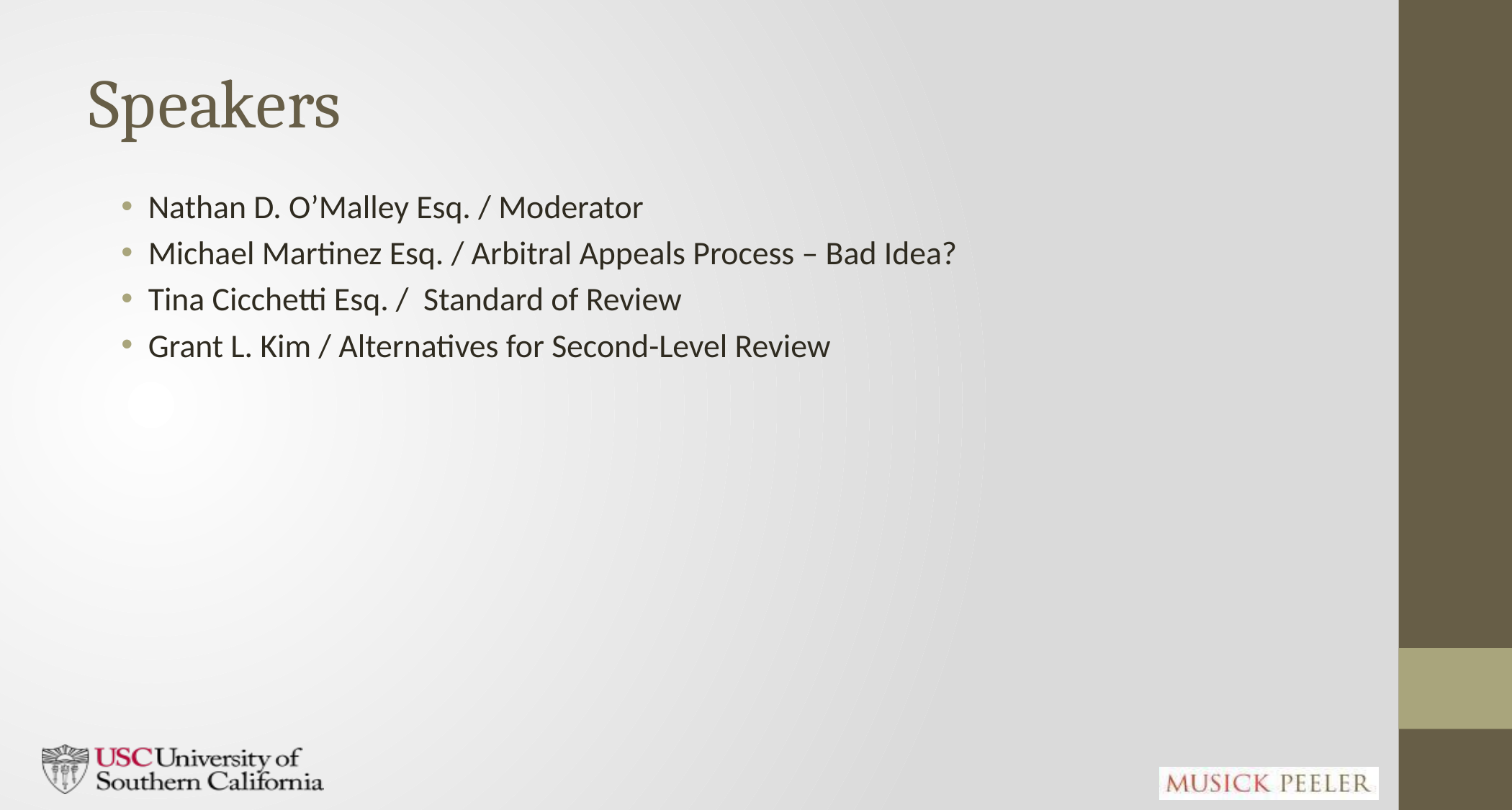

# Speakers
Nathan D. O’Malley Esq. / Moderator
Michael Martinez Esq. / Arbitral Appeals Process – Bad Idea?
Tina Cicchetti Esq. /  Standard of Review
Grant L. Kim / Alternatives for Second-Level Review